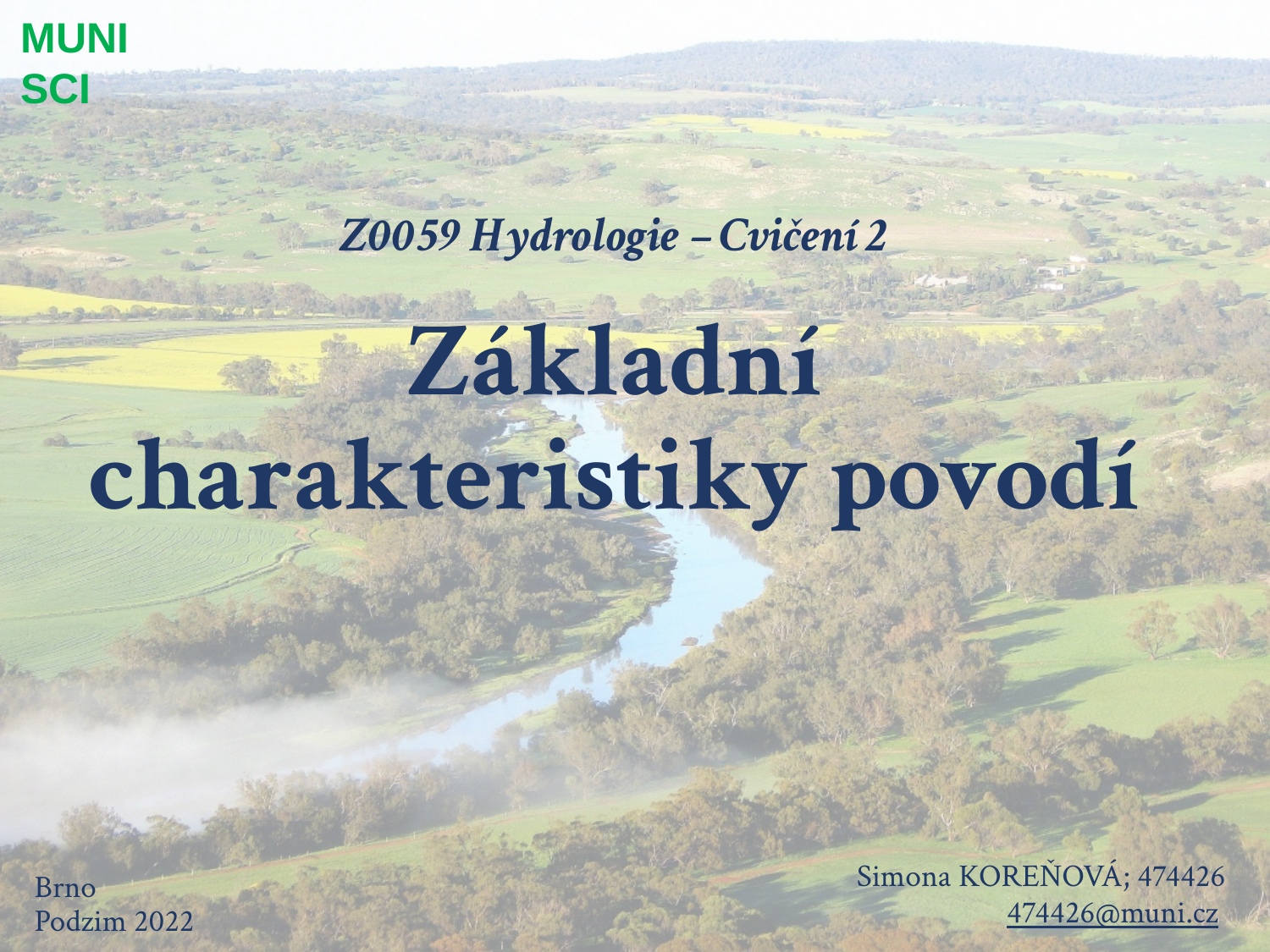

MUNI
SCI
Z0059 Hydrologie – Cvičení 2
Základní charakteristiky povodí
Simona Koreňová; 474426
474426@muni.cz
Brno
Podzim 2022